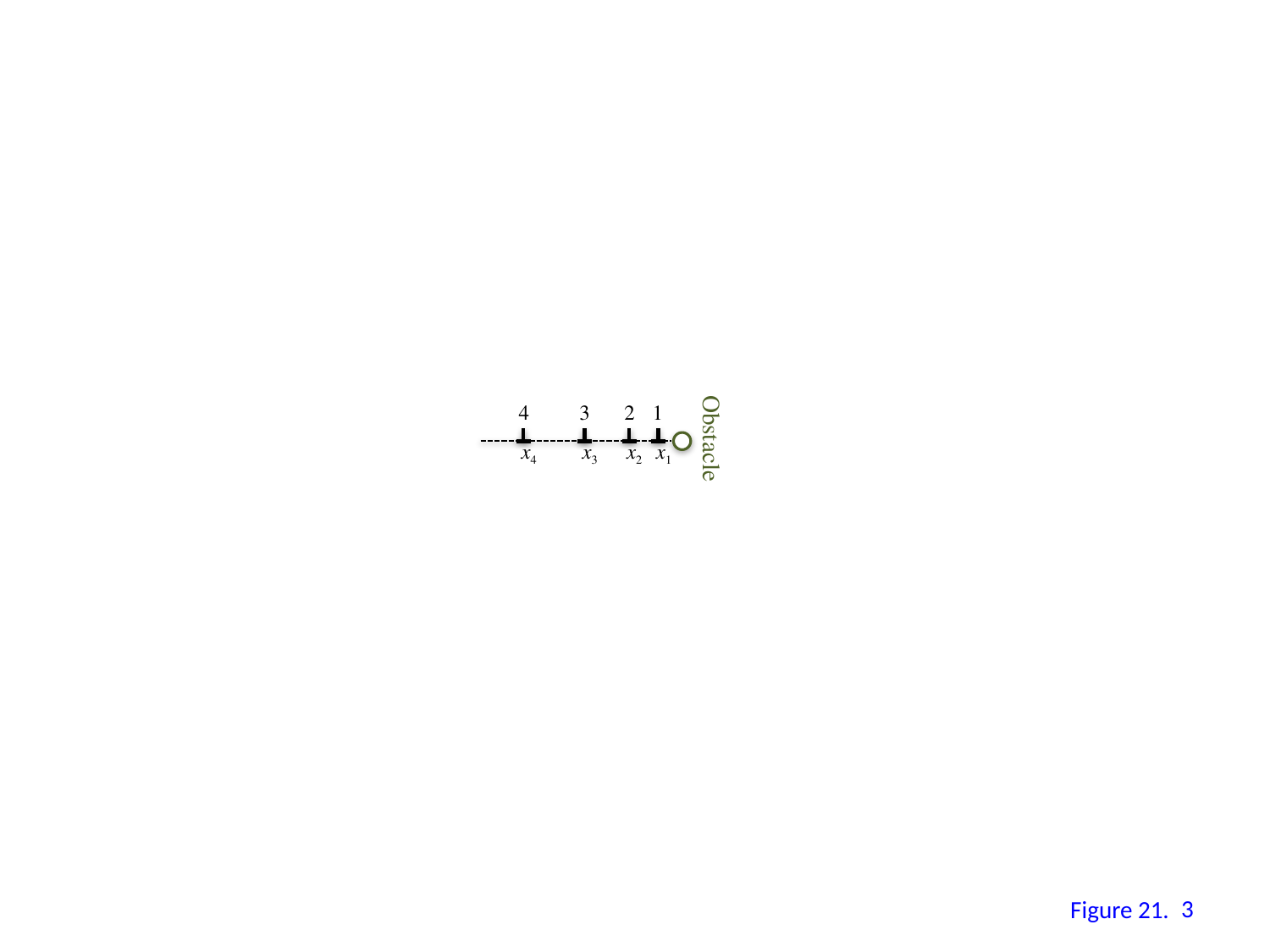

4
3
2
1
Obstacle
x4
x3
x2
x1

3